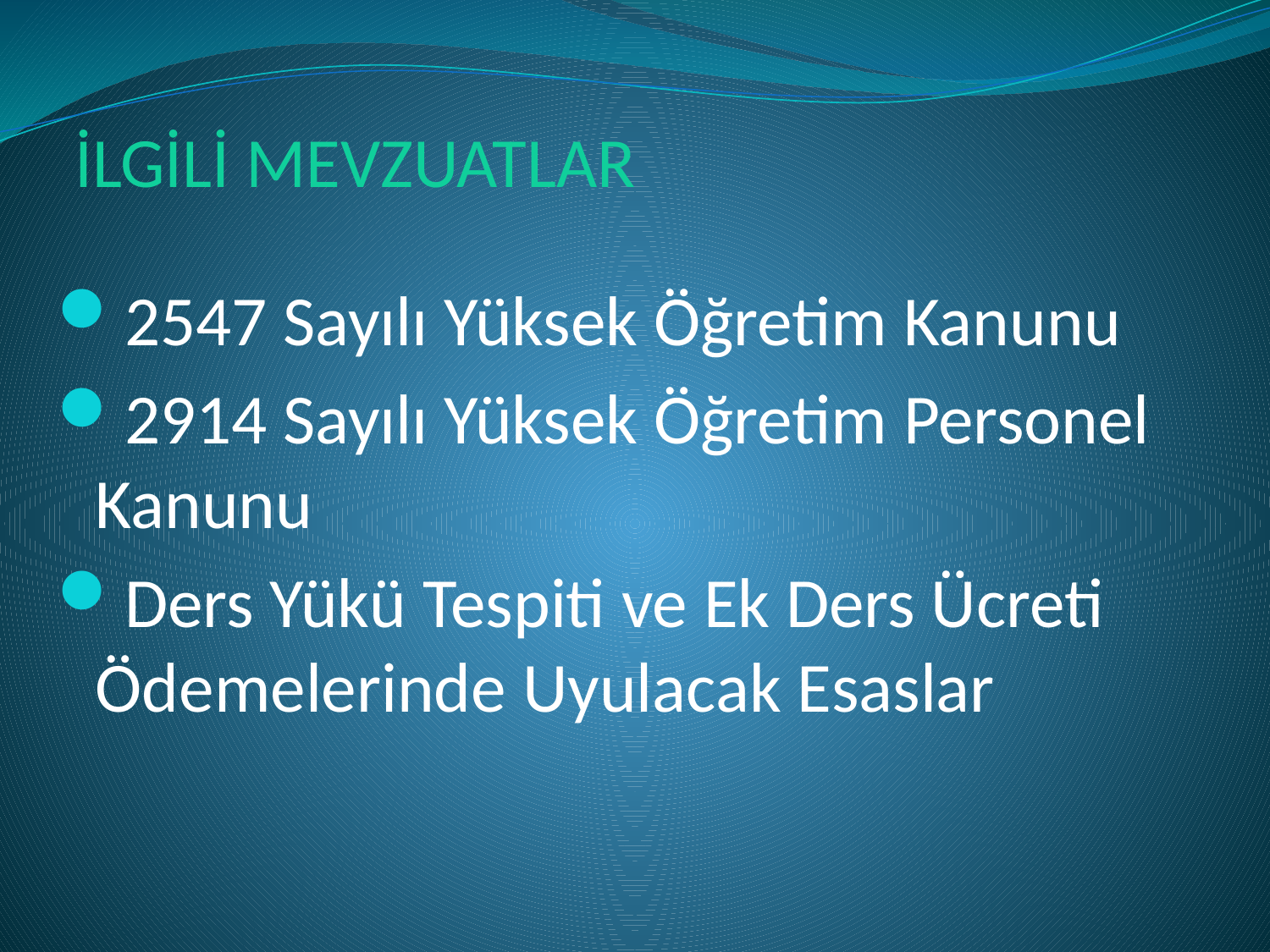

# İLGİLİ MEVZUATLAR
2547 Sayılı Yüksek Öğretim Kanunu
2914 Sayılı Yüksek Öğretim Personel Kanunu
Ders Yükü Tespiti ve Ek Ders Ücreti Ödemelerinde Uyulacak Esaslar